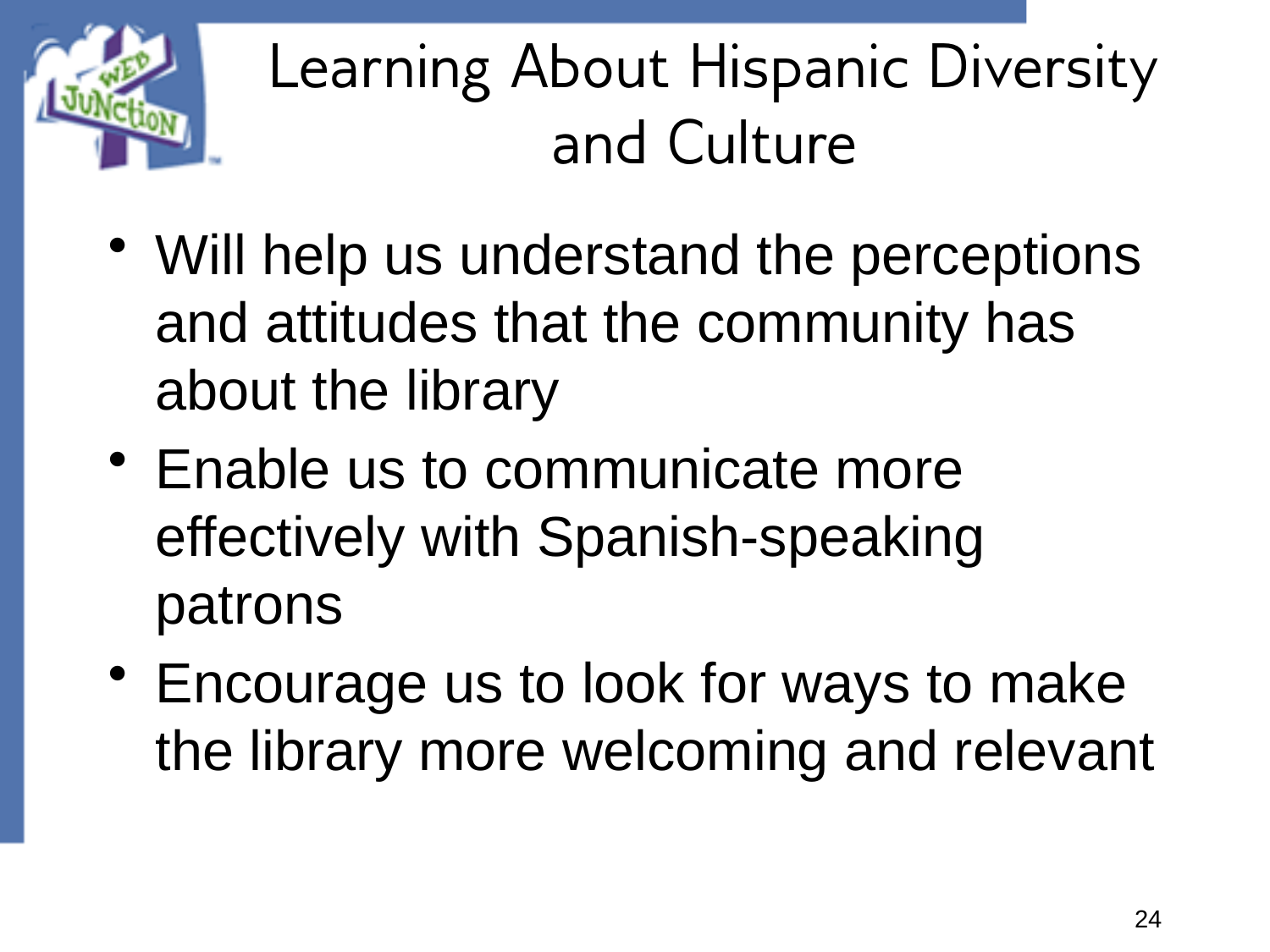

# Learning About Hispanic Diversity and Culture
Will help us understand the perceptions and attitudes that the community has about the library
Enable us to communicate more effectively with Spanish-speaking patrons
Encourage us to look for ways to make the library more welcoming and relevant

24